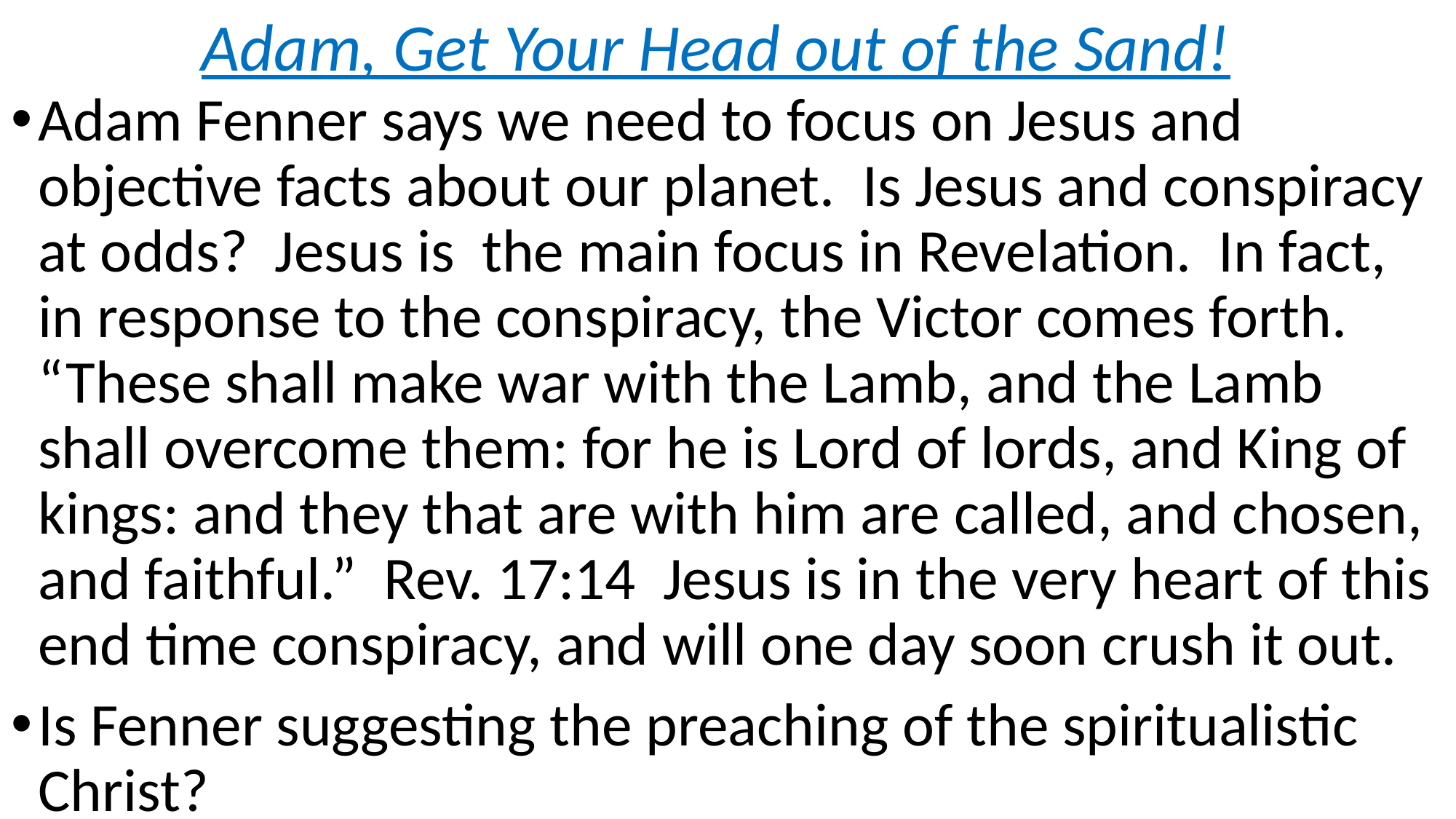

# Adam, Get Your Head out of the Sand!
Adam Fenner says we need to focus on Jesus and objective facts about our planet.  Is Jesus and conspiracy at odds?  Jesus is  the main focus in Revelation.  In fact, in response to the conspiracy, the Victor comes forth.  “These shall make war with the Lamb, and the Lamb shall overcome them: for he is Lord of lords, and King of kings: and they that are with him are called, and chosen, and faithful.”  Rev. 17:14  Jesus is in the very heart of this end time conspiracy, and will one day soon crush it out.
Is Fenner suggesting the preaching of the spiritualistic Christ?